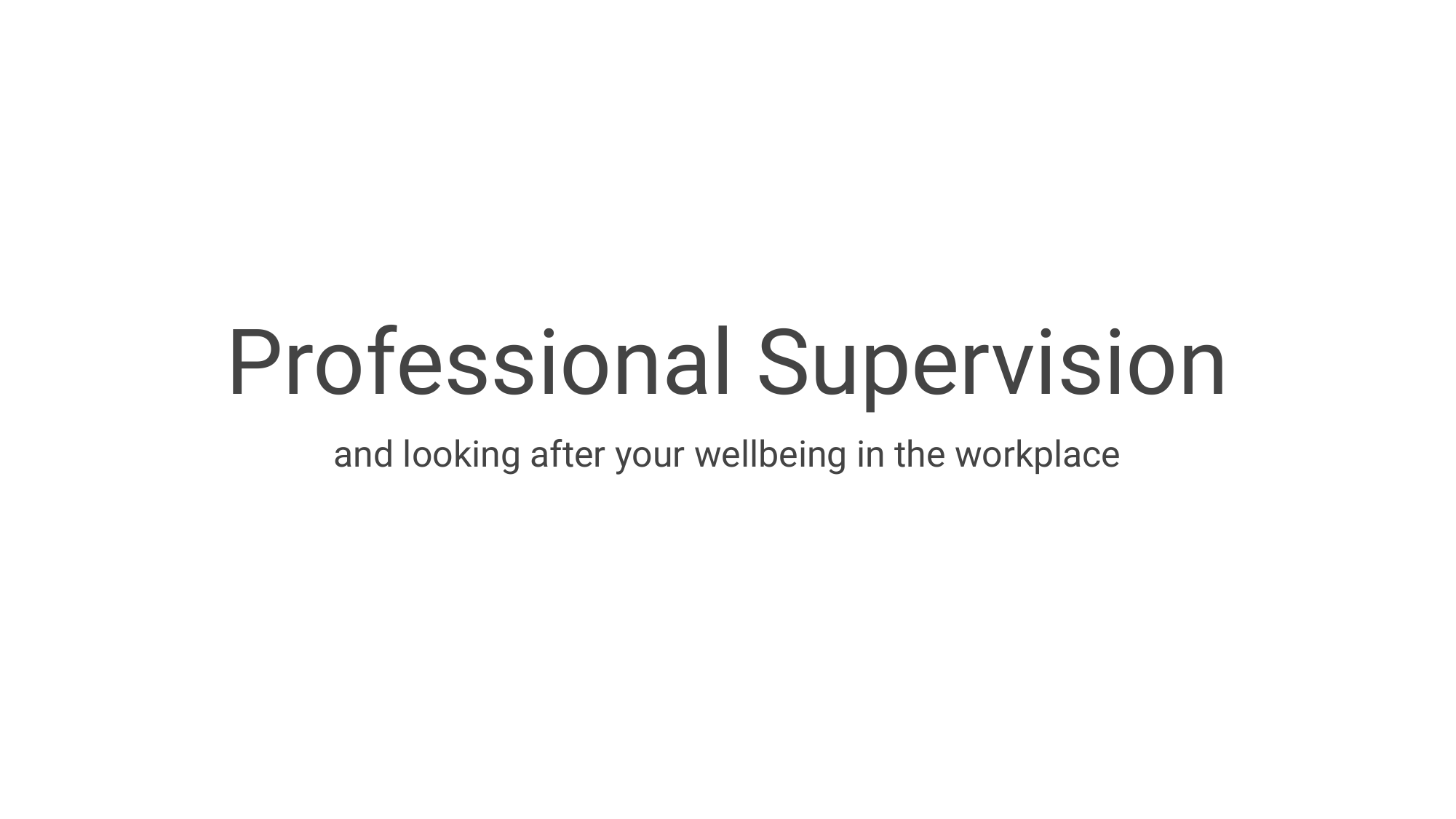

# Professional Supervision
and looking after your wellbeing in the workplace